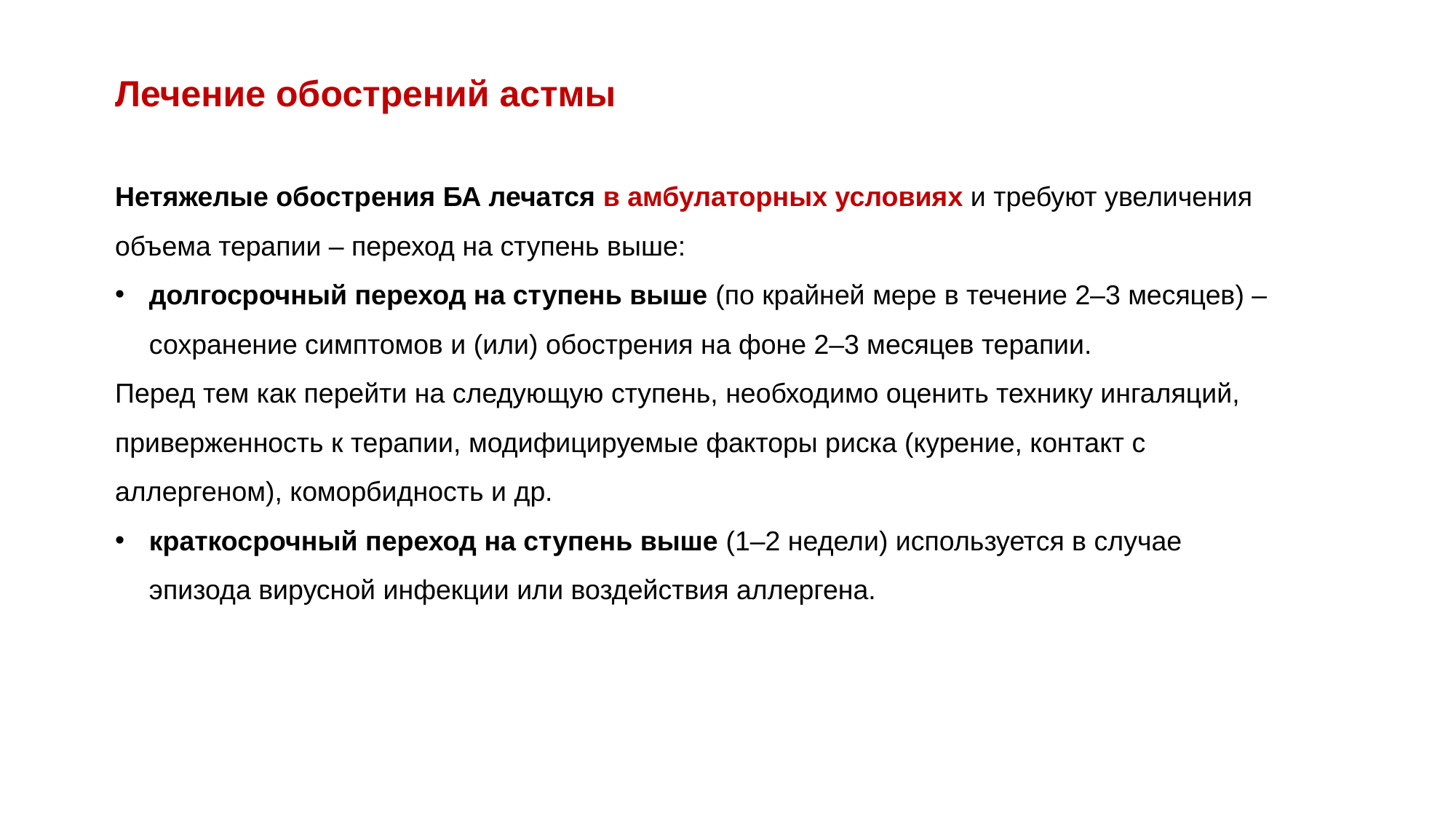

Лечение обострений астмы

Нетяжелые обострения БА лечатся в амбулаторных условиях и требуют увеличения объема терапии – переход на ступень выше:
долгосрочный переход на ступень выше (по крайней мере в течение 2–3 месяцев) – сохранение симптомов и (или) обострения на фоне 2–3 месяцев терапии.
Перед тем как перейти на следующую ступень, необходимо оценить технику ингаляций, приверженность к терапии, модифицируемые факторы риска (курение, контакт с аллергеном), коморбидность и др.
краткосрочный переход на ступень выше (1–2 недели) используется в случае эпизода вирусной инфекции или воздействия аллергена.